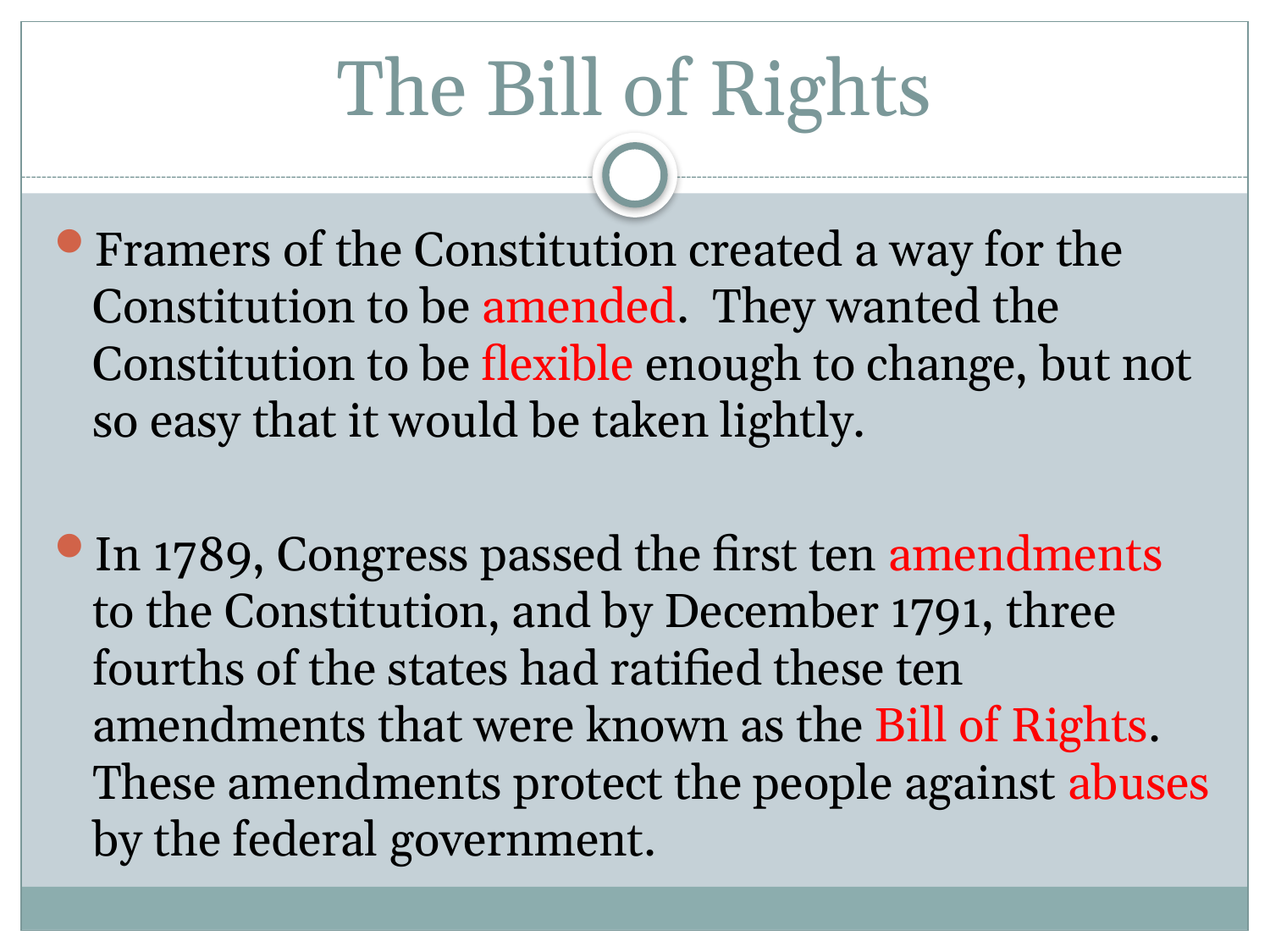

# The Bill of Rights
Framers of the Constitution created a way for the Constitution to be amended.  They wanted the Constitution to be flexible enough to change, but not so easy that it would be taken lightly.

In 1789, Congress passed the first ten amendments to the Constitution, and by December 1791, three fourths of the states had ratified these ten amendments that were known as the Bill of Rights.  These amendments protect the people against abuses by the federal government.